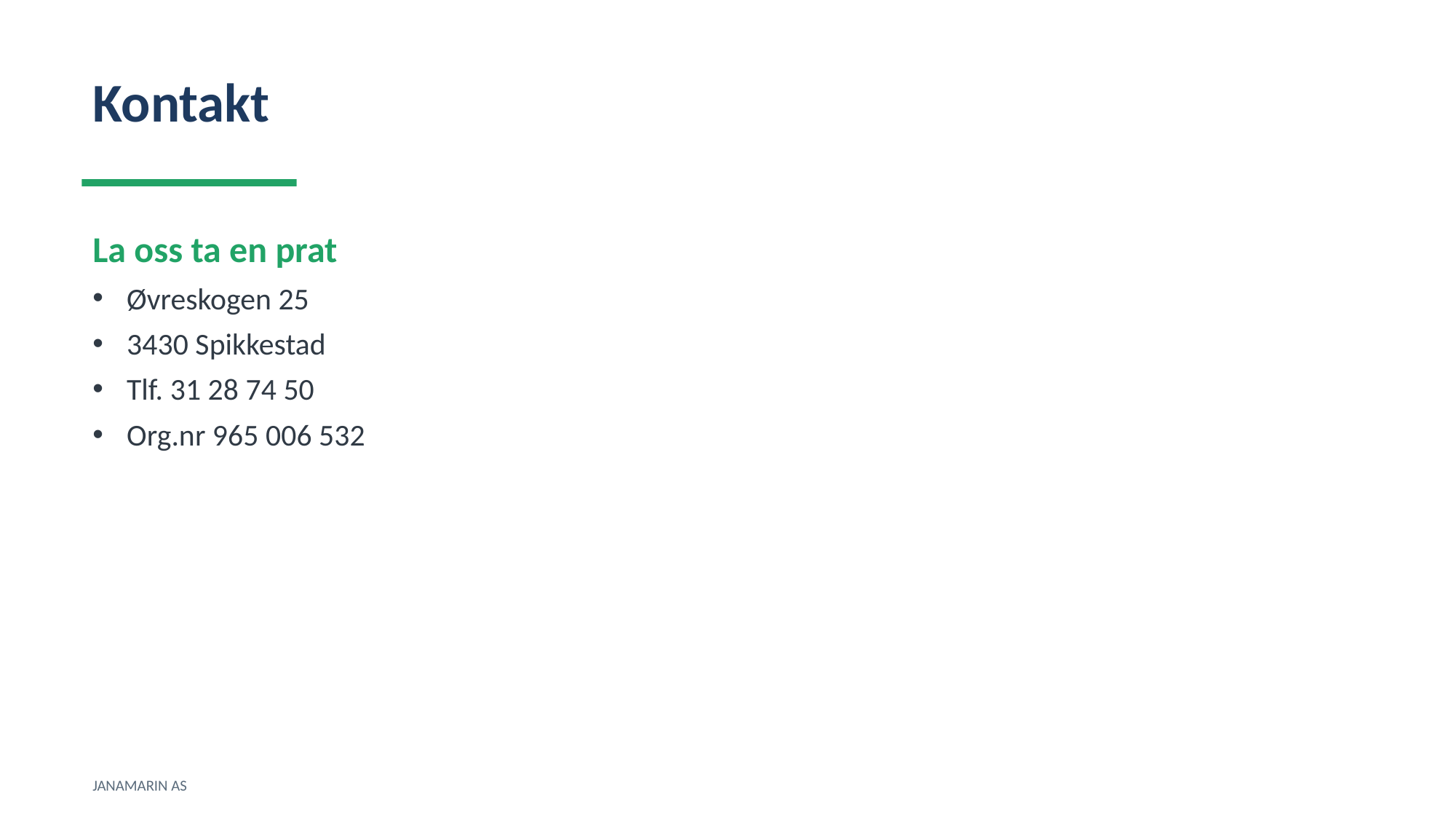

Kontakt

La oss ta en prat
Øvreskogen 25
3430 Spikkestad
Tlf. 31 28 74 50
Org.nr 965 006 532
JANAMARIN AS